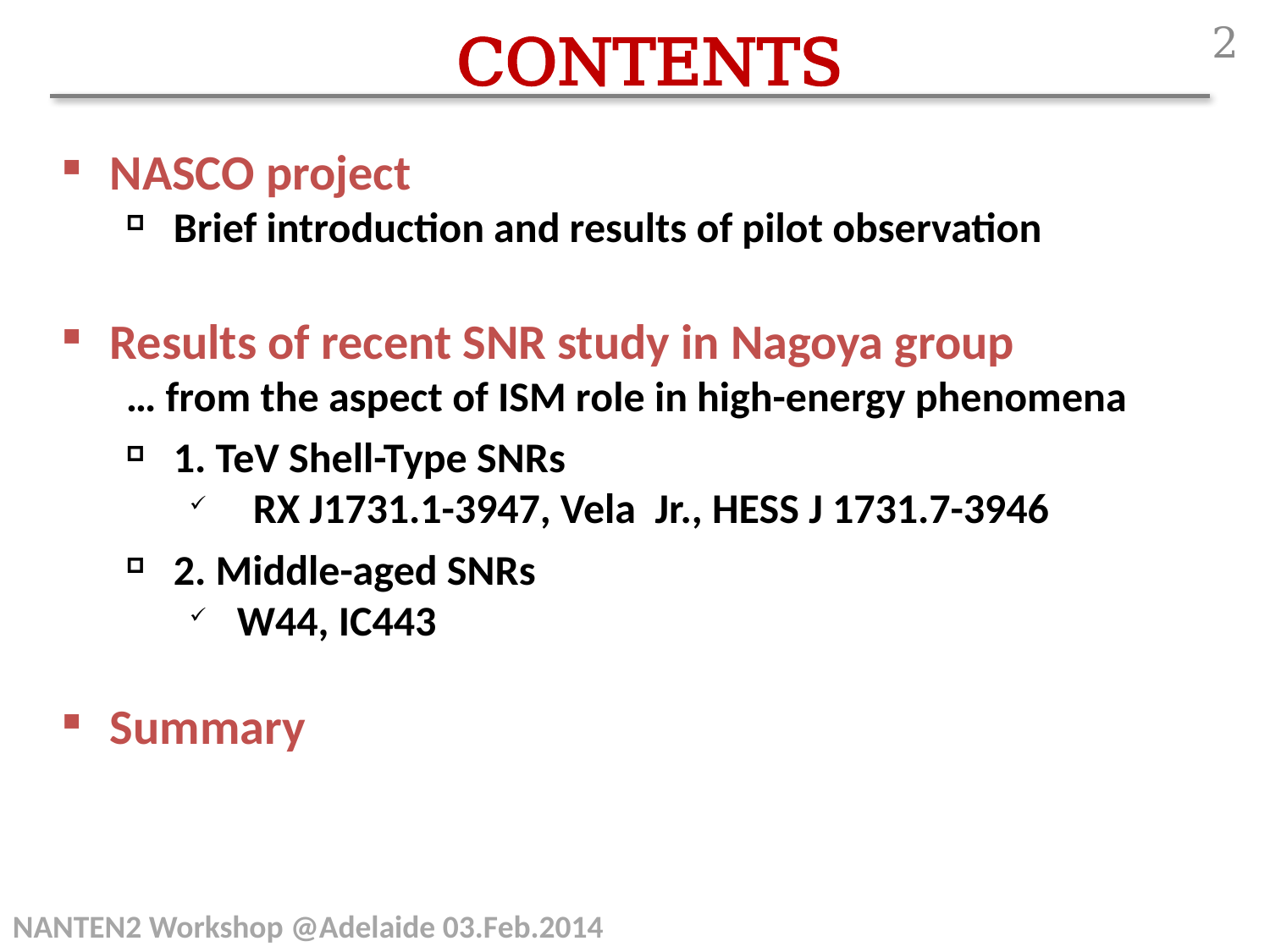

CONTENTS
2
NASCO project
Brief introduction and results of pilot observation

Results of recent SNR study in Nagoya group
… from the aspect of ISM role in high-energy phenomena
1. TeV Shell-Type SNRs
RX J1731.1-3947, Vela  Jr., HESS J 1731.7-3946
2. Middle-aged SNRs
W44, IC443

Summary

NANTEN2 Workshop @Adelaide 03.Feb.2014